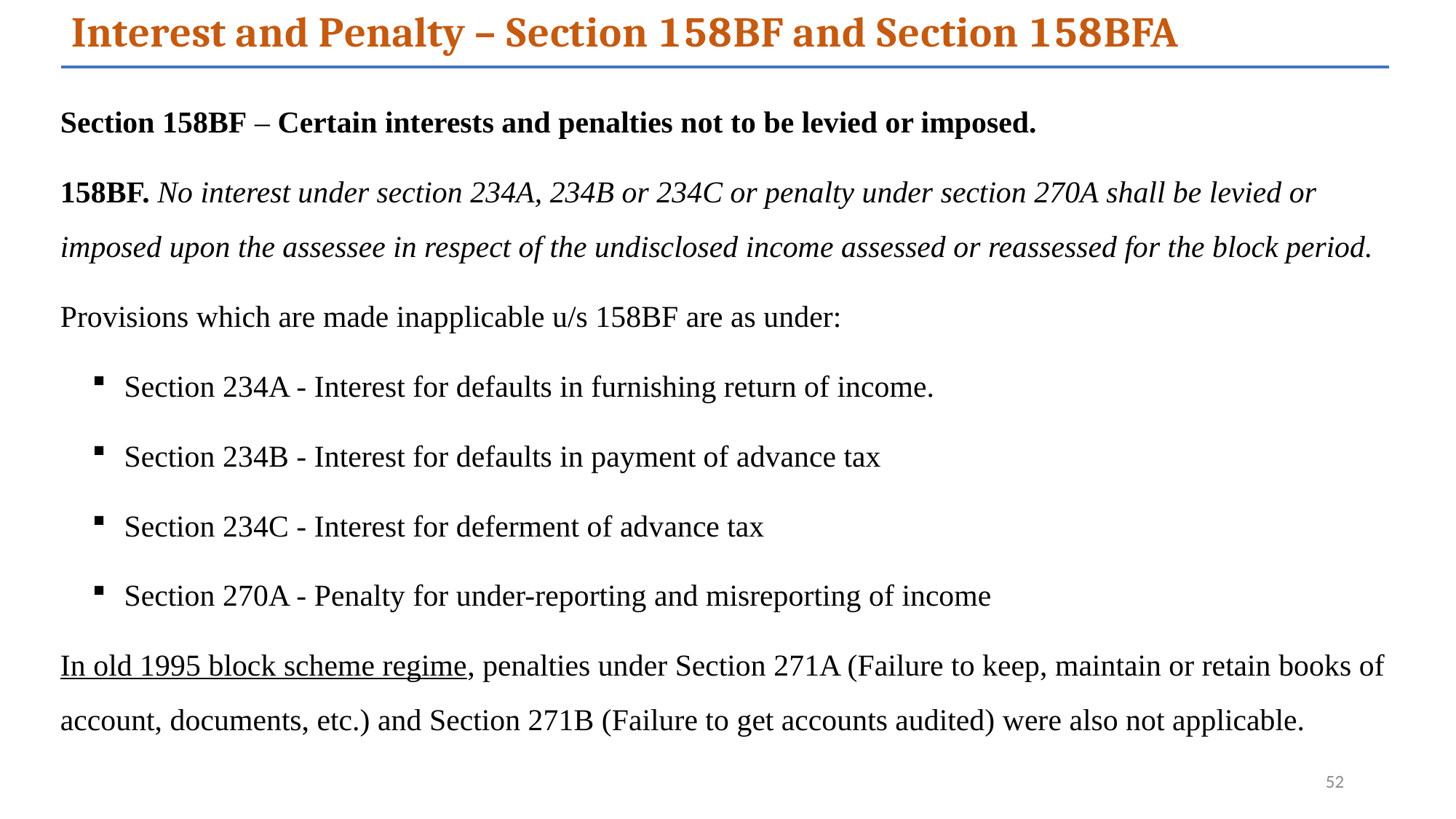

Interest and Penalty – Section 158BF and Section 158BFA
Section 158BF – Certain interests and penalties not to be levied or imposed.
158BF. No interest under section 234A, 234B or 234C or penalty under section 270A shall be levied or imposed upon the assessee in respect of the undisclosed income assessed or reassessed for the block period.
Provisions which are made inapplicable u/s 158BF are as under:
Section 234A - Interest for defaults in furnishing return of income.
Section 234B - Interest for defaults in payment of advance tax
Section 234C - Interest for deferment of advance tax
Section 270A - Penalty for under-reporting and misreporting of income
In old 1995 block scheme regime, penalties under Section 271A (Failure to keep, maintain or retain books of account, documents, etc.) and Section 271B (Failure to get accounts audited) were also not applicable.
52